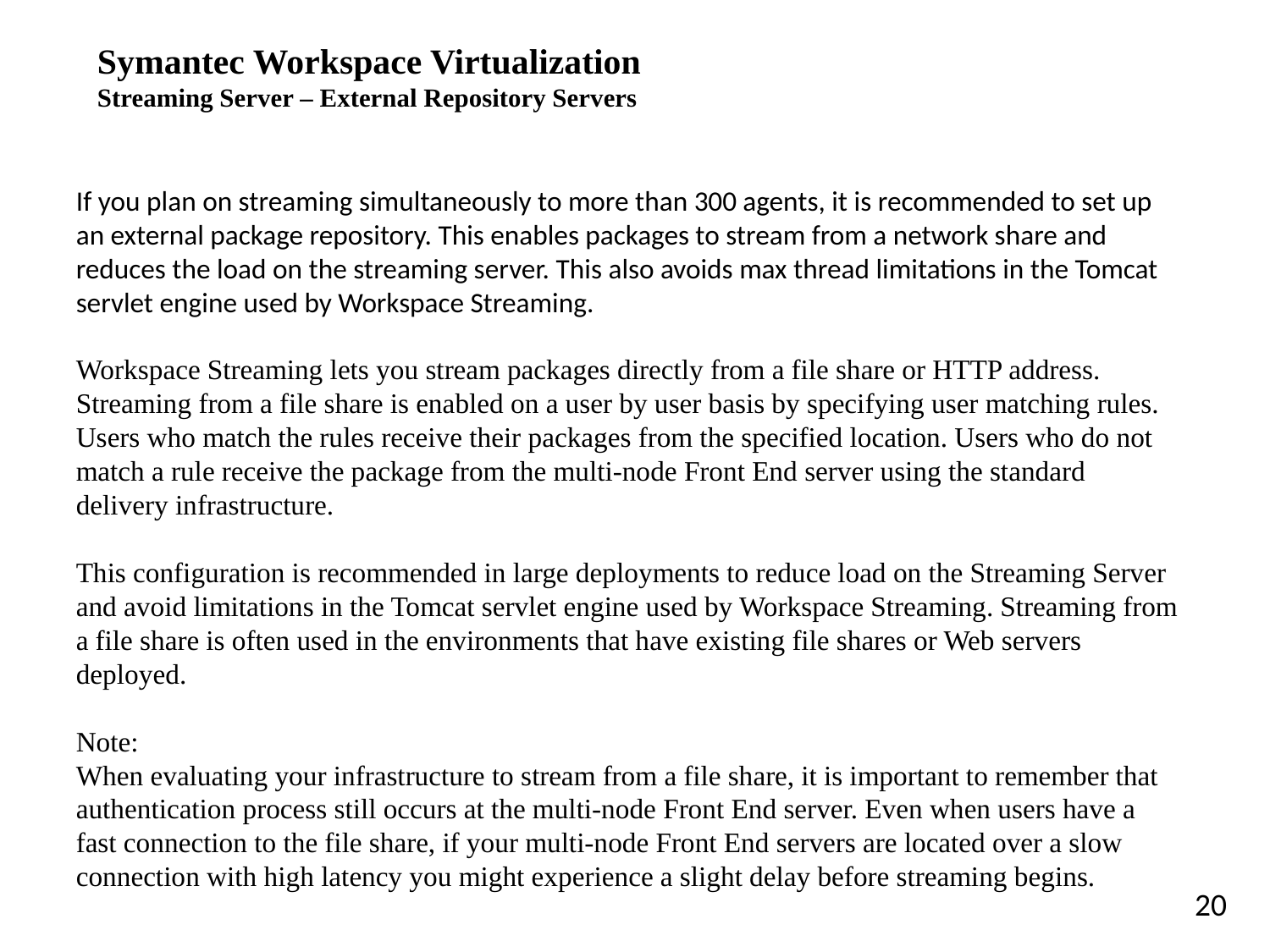

# Symantec Workspace Virtualization Streaming Server – External Repository Servers
If you plan on streaming simultaneously to more than 300 agents, it is recommended to set up an external package repository. This enables packages to stream from a network share and reduces the load on the streaming server. This also avoids max thread limitations in the Tomcat servlet engine used by Workspace Streaming.

Workspace Streaming lets you stream packages directly from a file share or HTTP address. Streaming from a file share is enabled on a user by user basis by specifying user matching rules. Users who match the rules receive their packages from the specified location. Users who do not match a rule receive the package from the multi-node Front End server using the standard delivery infrastructure.

This configuration is recommended in large deployments to reduce load on the Streaming Server and avoid limitations in the Tomcat servlet engine used by Workspace Streaming. Streaming from a file share is often used in the environments that have existing file shares or Web servers deployed.

Note:
When evaluating your infrastructure to stream from a file share, it is important to remember that authentication process still occurs at the multi-node Front End server. Even when users have a fast connection to the file share, if your multi-node Front End servers are located over a slow connection with high latency you might experience a slight delay before streaming begins.
20